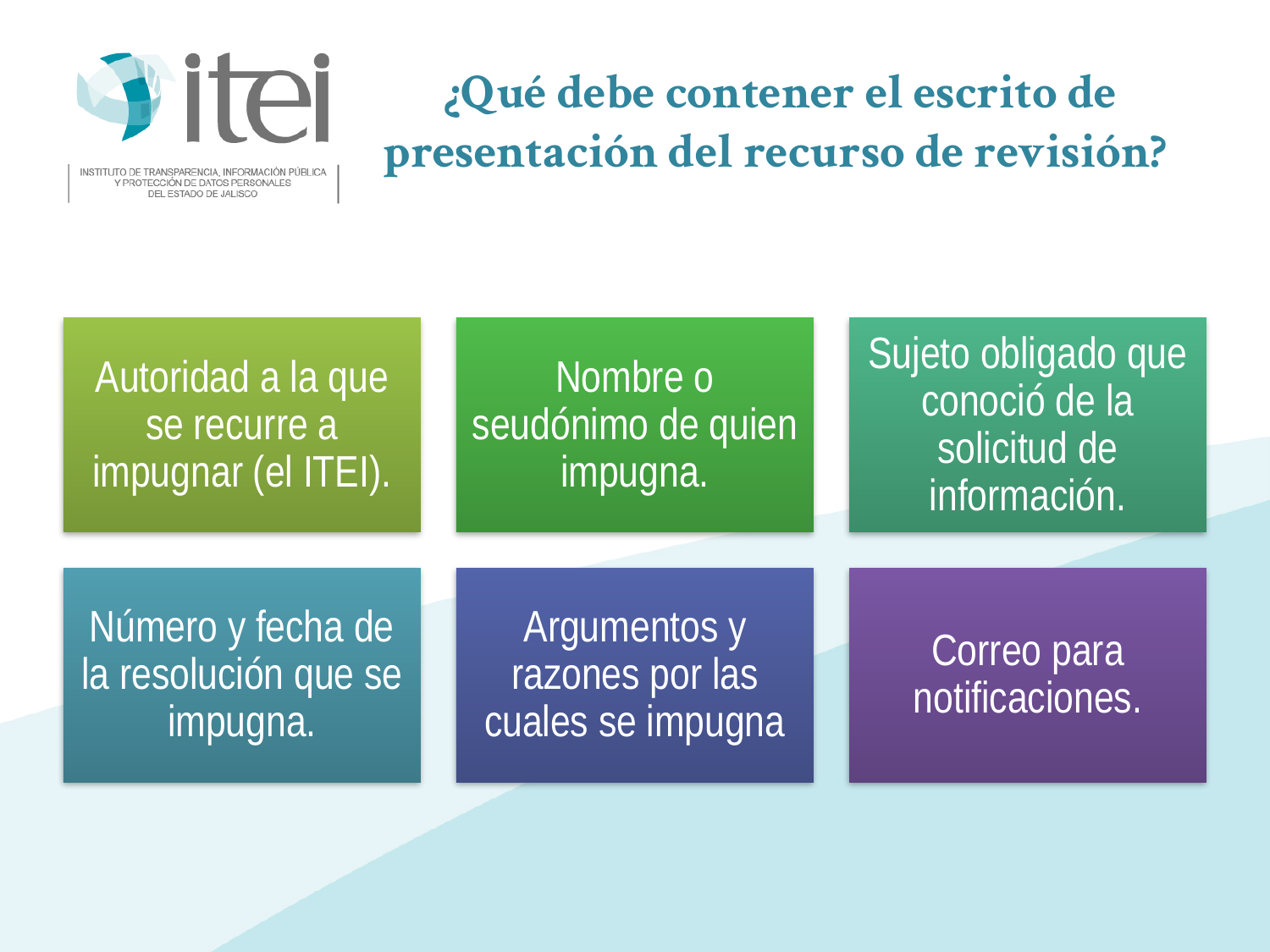

# ¿Qué debe contener el escrito de presentación del recurso de revisión?
Autoridad a la que se recurre a impugnar (el ITEI).
Nombre o seudónimo de quien impugna.
Sujeto obligado que conoció de la solicitud de información.
Número y fecha de la resolución que se impugna.
Argumentos y razones por las cuales se impugna
Correo para notificaciones.